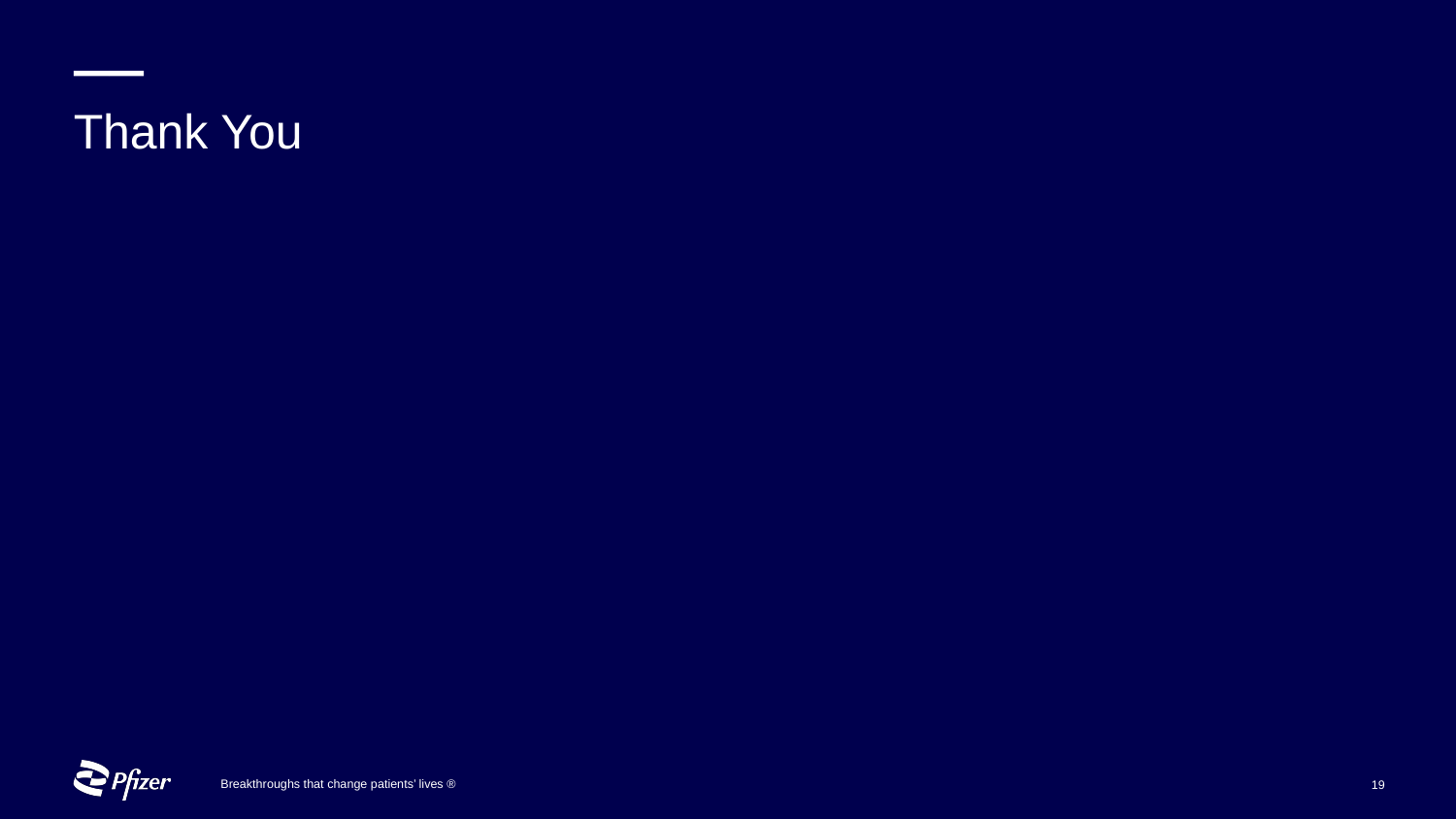

# Thank You
Breakthroughs that change patients’ lives ®